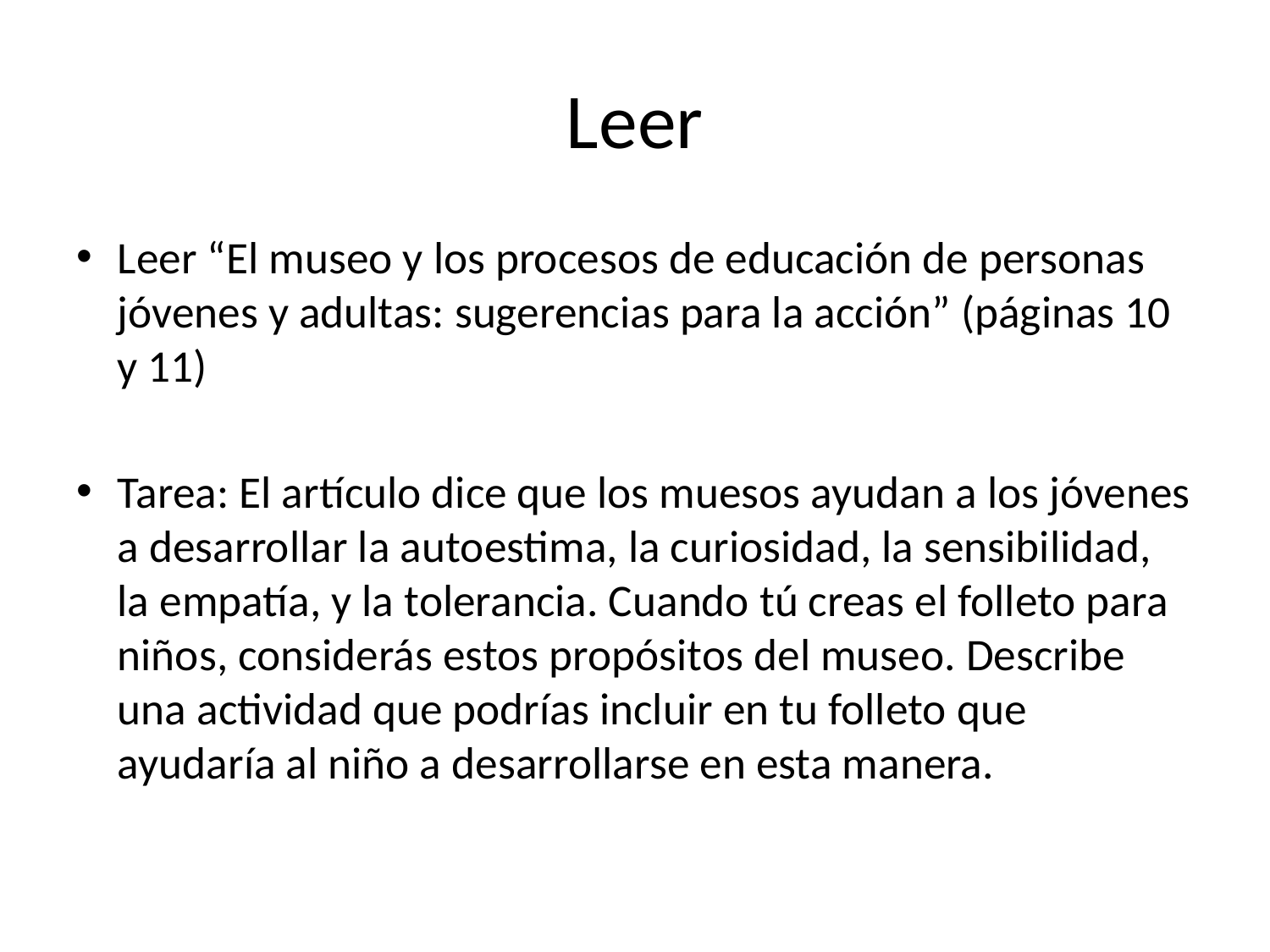

# Leer
Leer “El museo y los procesos de educación de personas jóvenes y adultas: sugerencias para la acción” (páginas 10 y 11)

Tarea: El artículo dice que los muesos ayudan a los jóvenes a desarrollar la autoestima, la curiosidad, la sensibilidad, la empatía, y la tolerancia. Cuando tú creas el folleto para niños, considerás estos propósitos del museo. Describe una actividad que podrías incluir en tu folleto que ayudaría al niño a desarrollarse en esta manera.